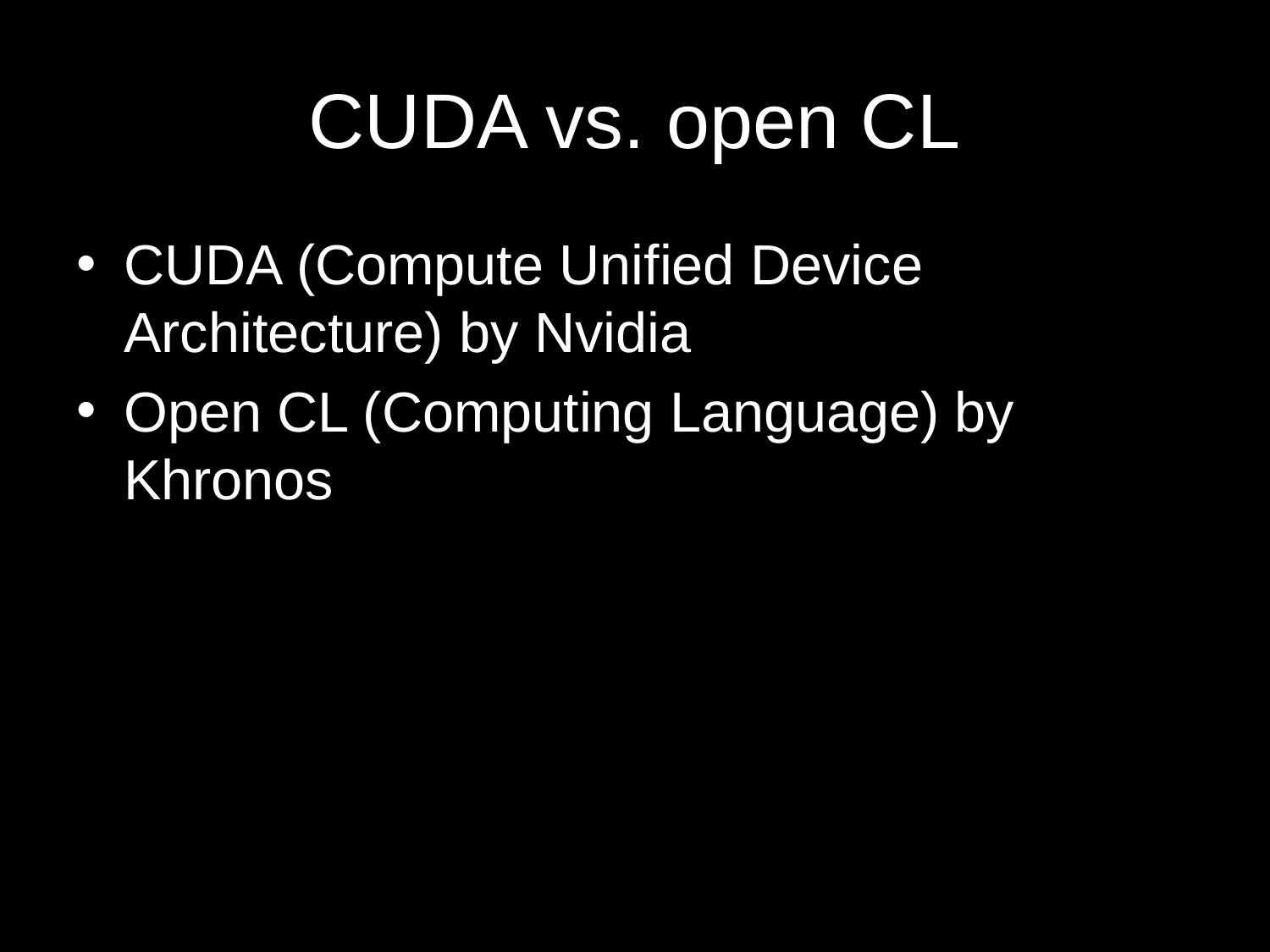

# CUDA vs. open CL
CUDA (Compute Unified Device Architecture) by Nvidia
Open CL (Computing Language) by Khronos